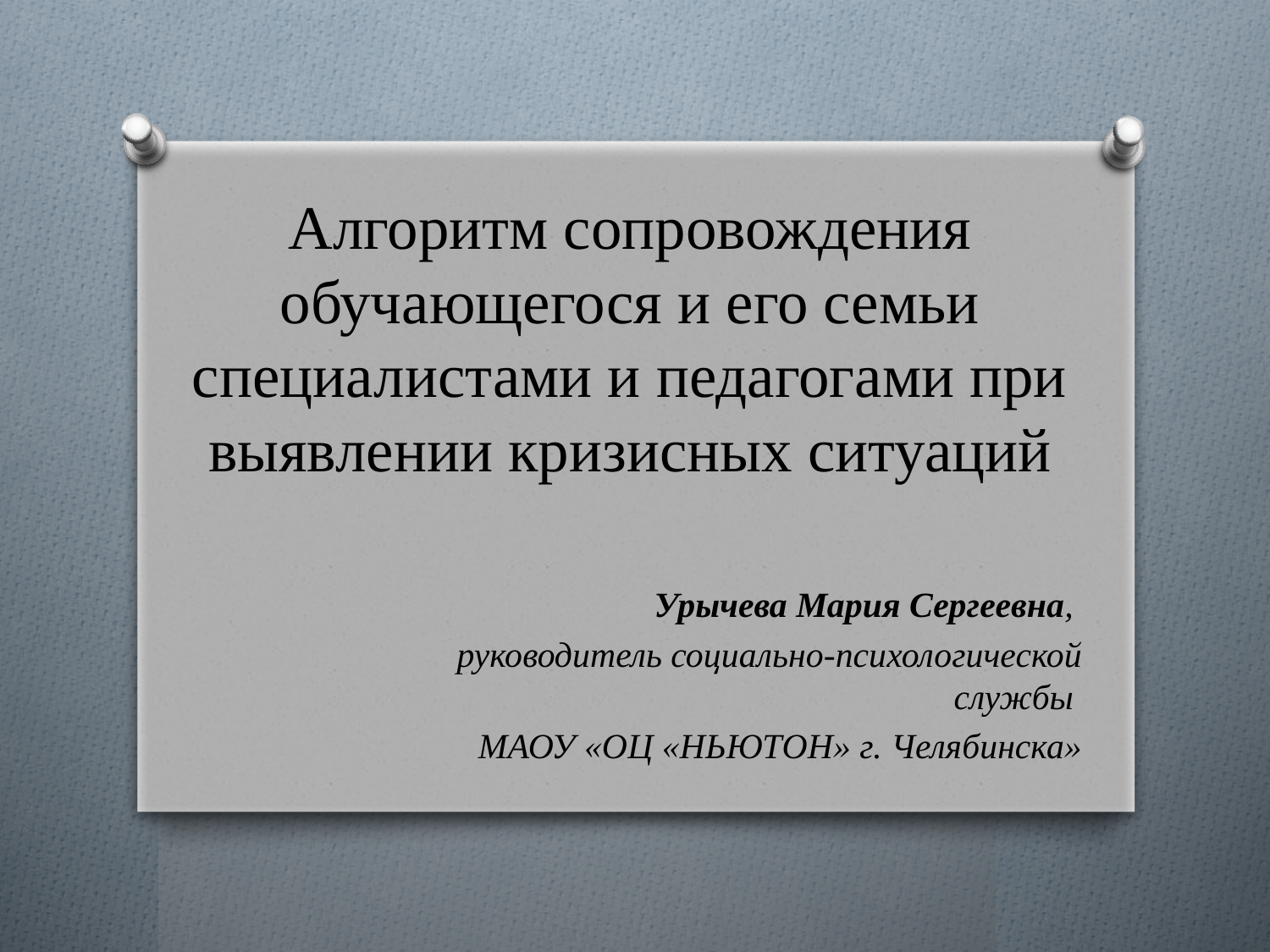

# Алгоритм сопровождения обучающегося и его семьи специалистами и педагогами при выявлении кризисных ситуаций
Урычева Мария Сергеевна,
руководитель социально-психологической службы
МАОУ «ОЦ «НЬЮТОН» г. Челябинска»